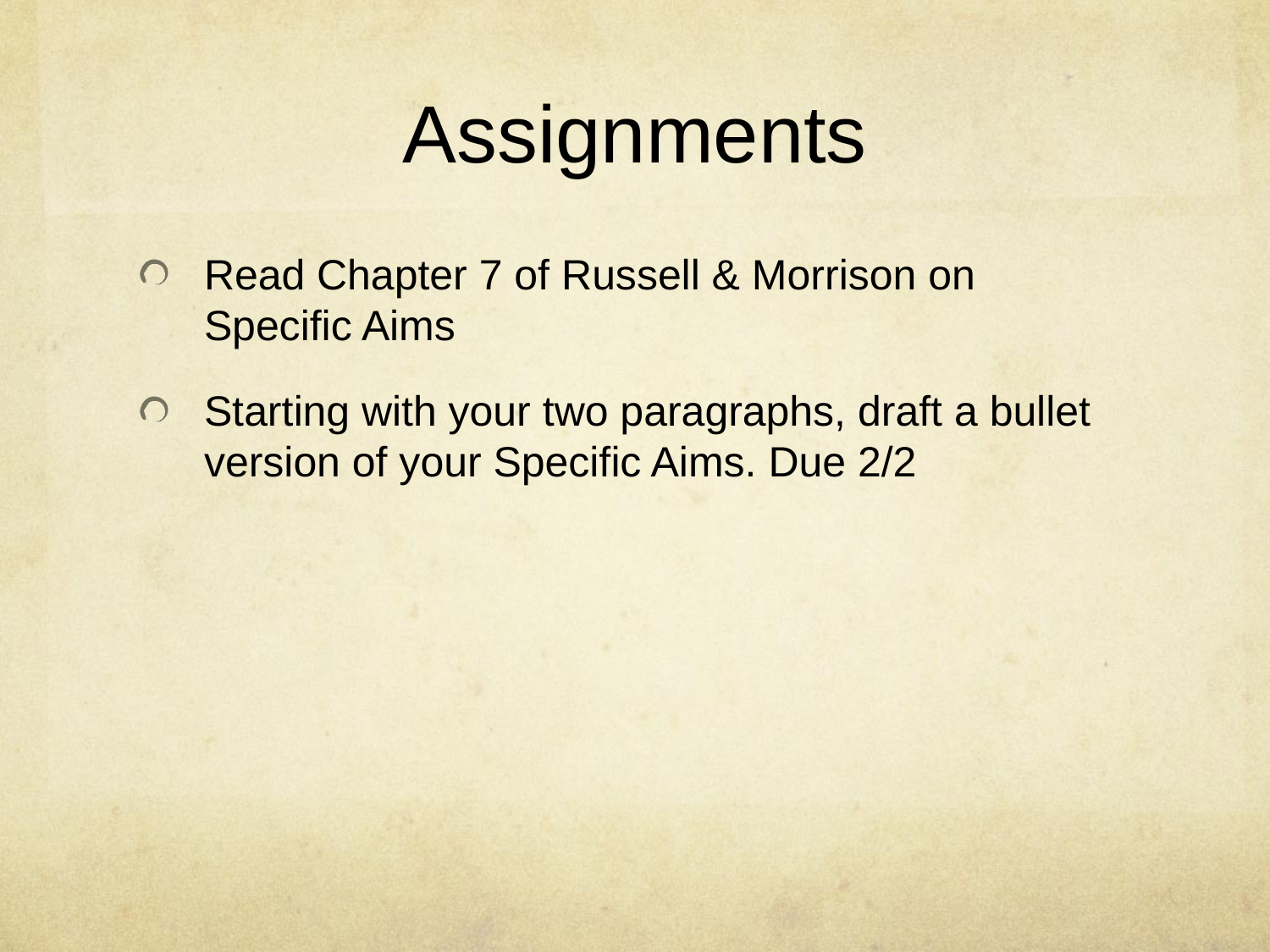

# Assignments
Read Chapter 7 of Russell & Morrison on Specific Aims
Starting with your two paragraphs, draft a bullet version of your Specific Aims. Due 2/2